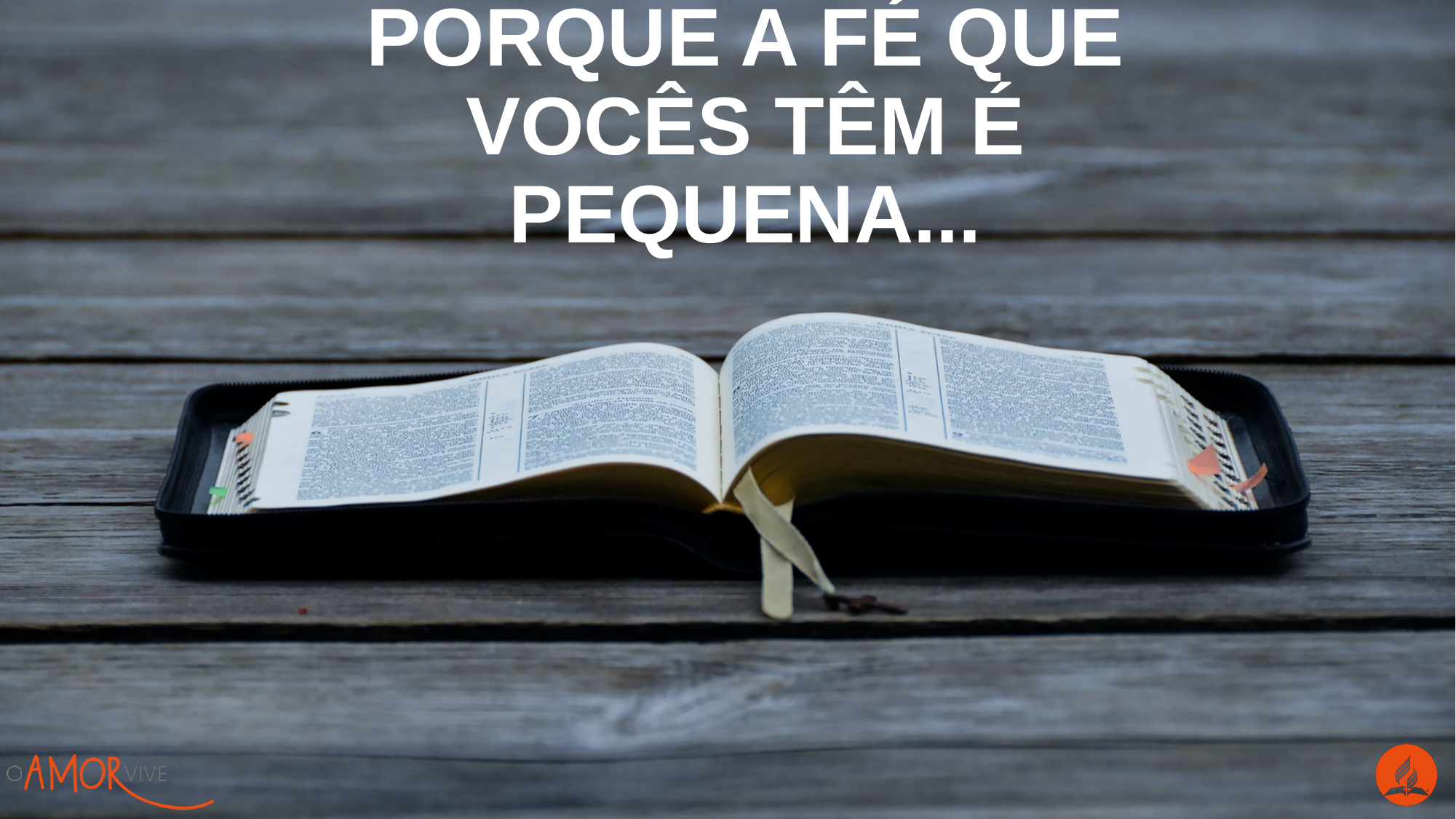

Porque a fé que vocês têm é pequena...